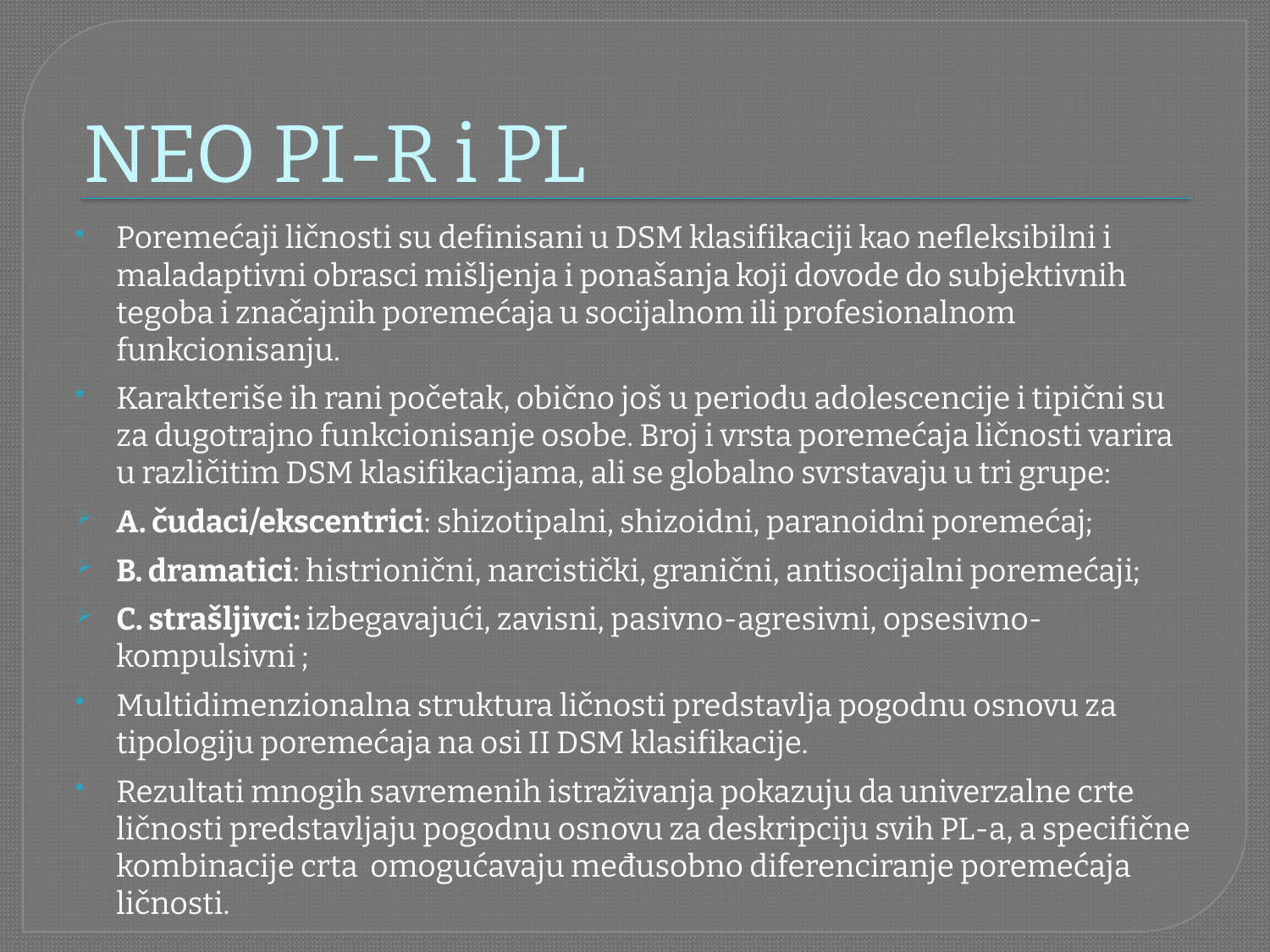

# NEO PI-R i PL
Poremećaji ličnosti su definisani u DSM klasifikaciji kao nefleksibilni i maladaptivni obrasci mišljenja i ponašanja koji dovode do subjektivnih tegoba i značajnih poremećaja u socijalnom ili profesionalnom funkcionisanju.
Karakteriše ih rani početak, obično još u periodu adolescencije i tipični su za dugotrajno funkcionisanje osobe. Broj i vrsta poremećaja ličnosti varira u različitim DSM klasifikacijama, ali se globalno svrstavaju u tri grupe:
A. čudaci/ekscentrici: shizotipalni, shizoidni, paranoidni poremećaj;
B. dramatici: histrionični, narcistički, granični, antisocijalni poremećaji;
C. strašljivci: izbegavajući, zavisni, pasivno-agresivni, opsesivno-kompulsivni ;
Multidimenzionalna struktura ličnosti predstavlja pogodnu osnovu za tipologiju poremećaja na osi II DSM klasifikacije.
Rezultati mnogih savremenih istraživanja pokazuju da univerzalne crte ličnosti predstavljaju pogodnu osnovu za deskripciju svih PL-a, a specifične kombinacije crta  omogućavaju međusobno diferenciranje poremećaja ličnosti.